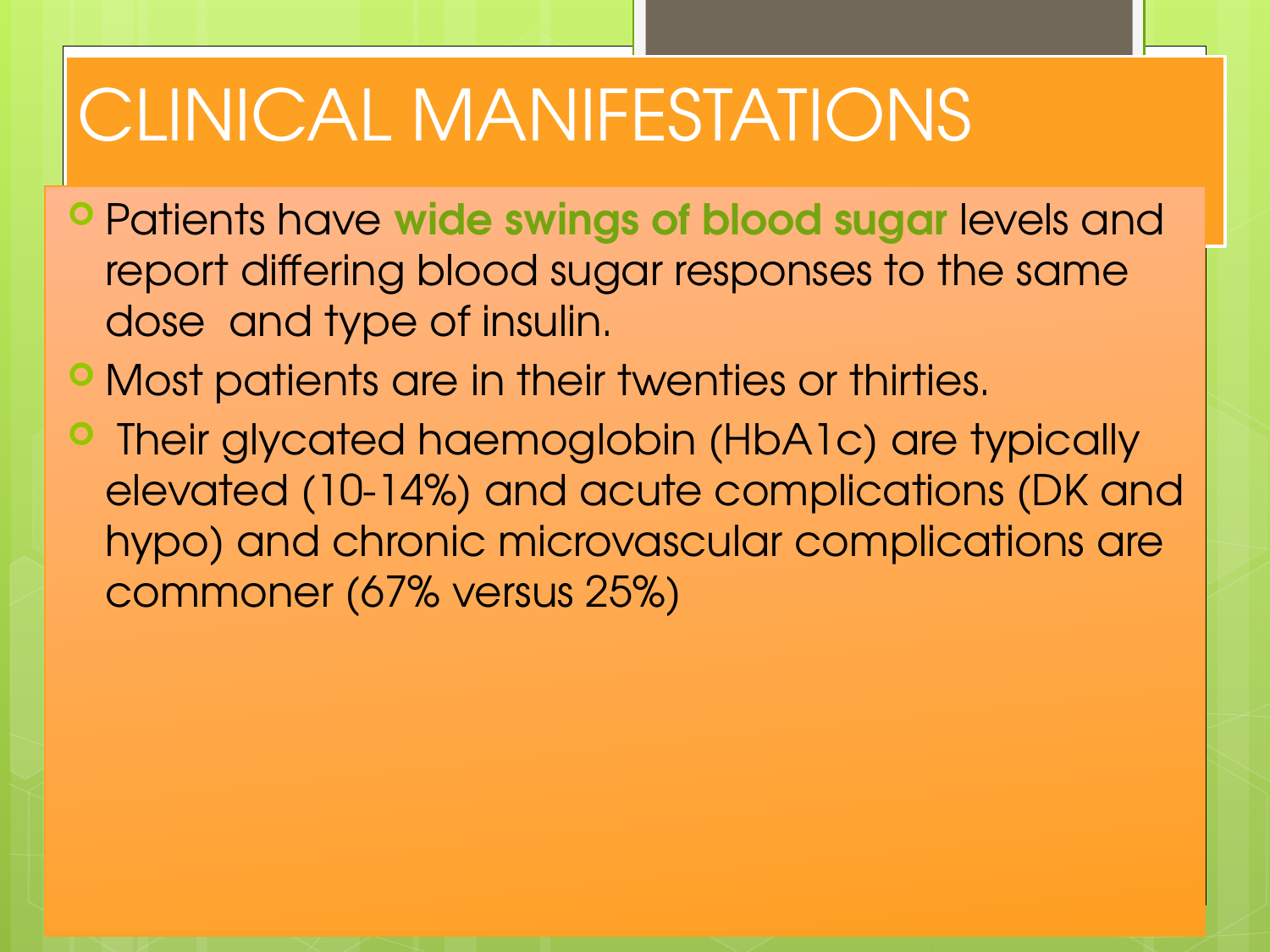

# CLINICAL MANIFESTATIONS
Patients have wide swings of blood sugar levels and report differing blood sugar responses to the same dose  and type of insulin.
Most patients are in their twenties or thirties.
 Their glycated haemoglobin (HbA1c) are typically elevated (10-14%) and acute complications (DK and hypo) and chronic microvascular complications are  commoner (67% versus 25%)